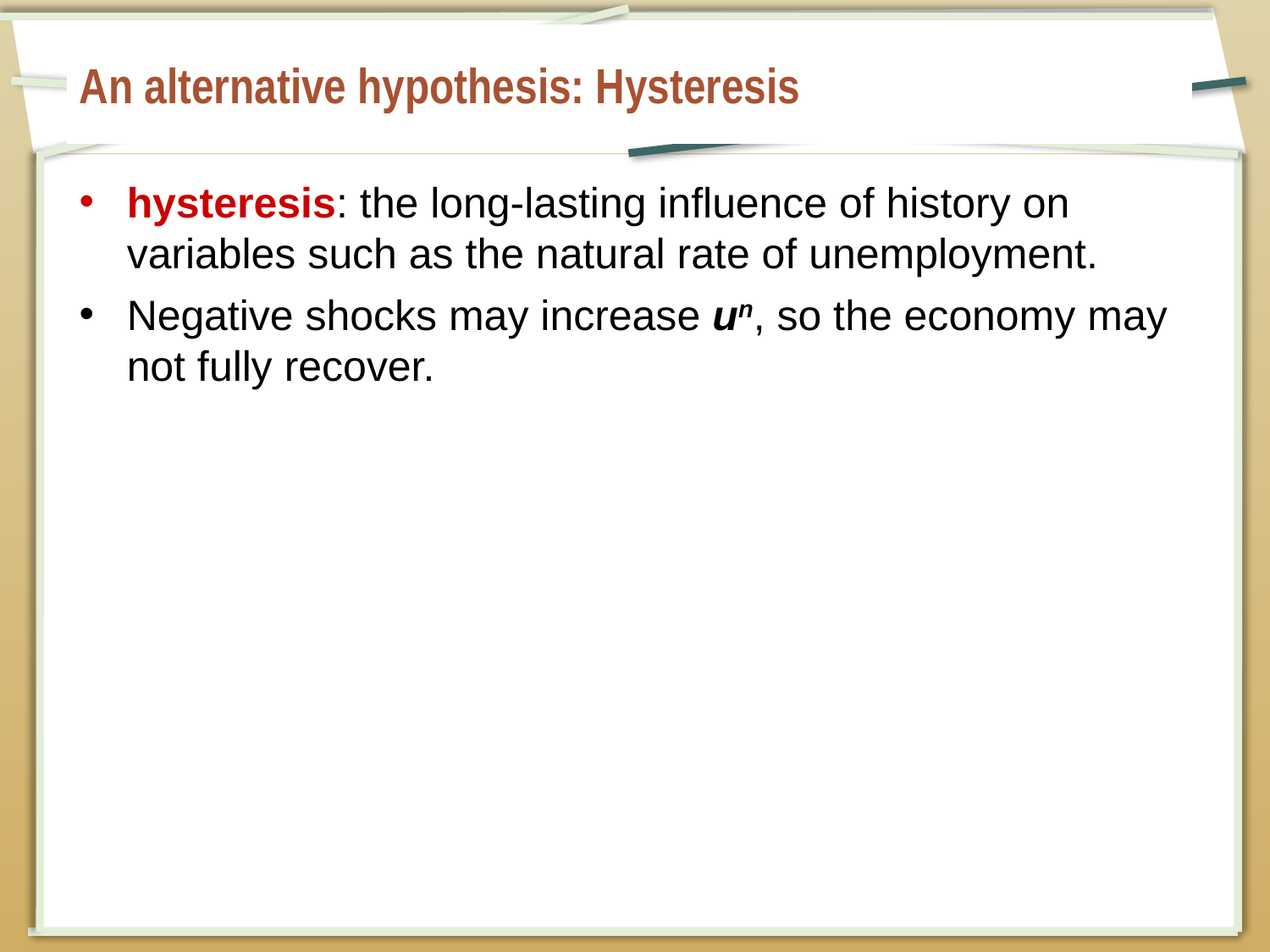

# An alternative hypothesis: Hysteresis
hysteresis: the long-lasting influence of history on variables such as the natural rate of unemployment.
Negative shocks may increase un, so the economy may not fully recover.